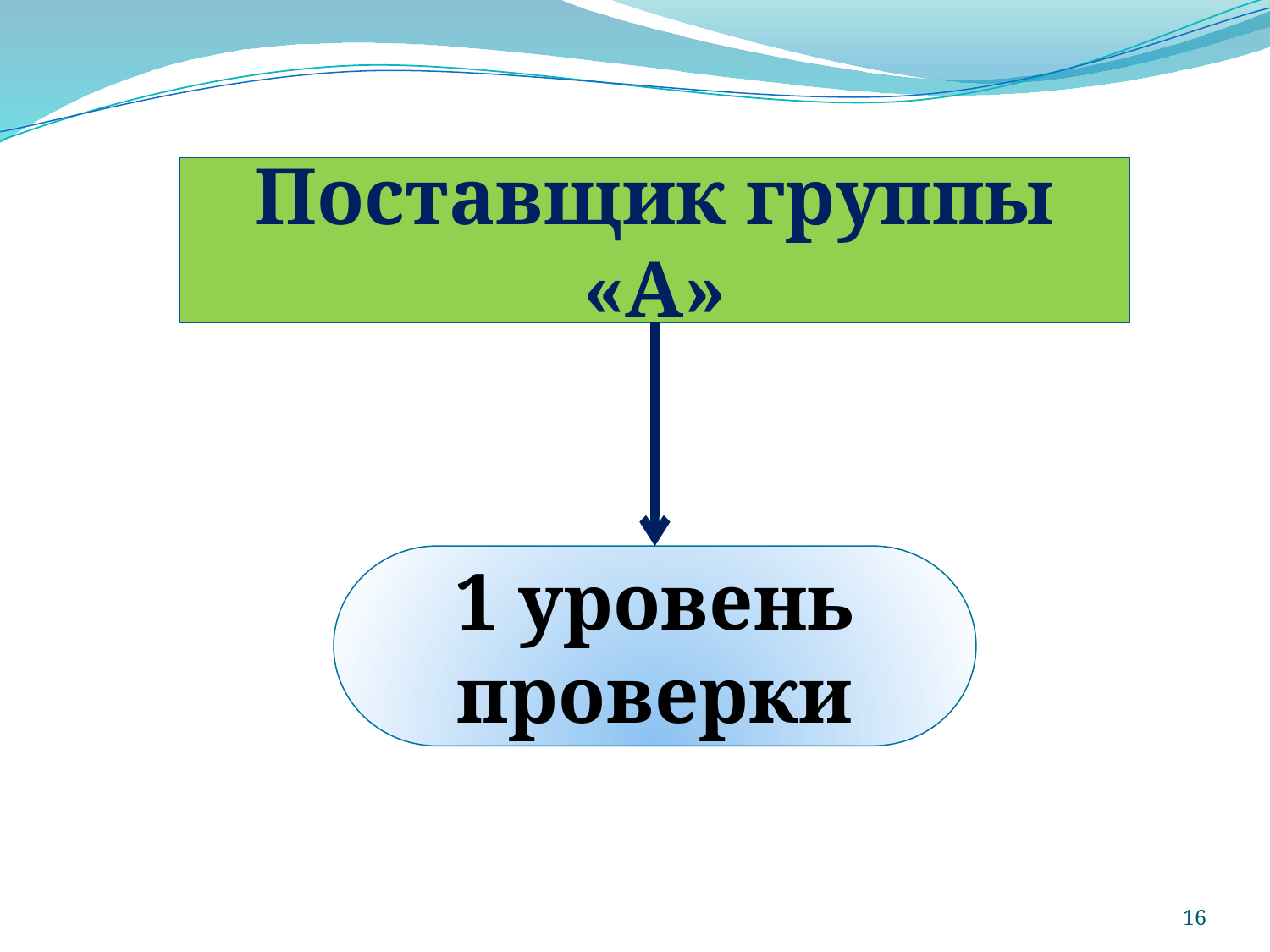

Поставщик группы «А»
1 уровень проверки
16